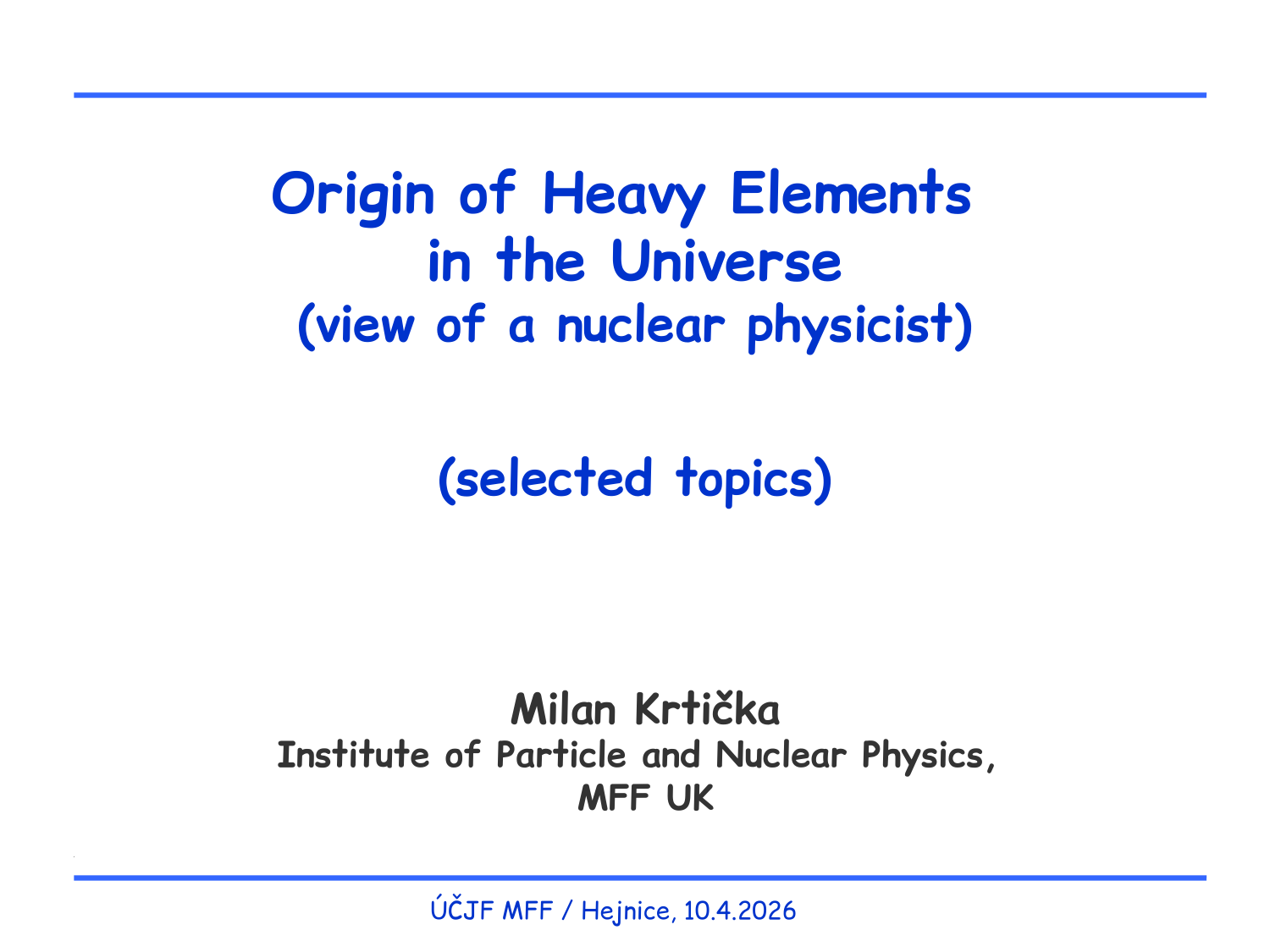

# Origin of Heavy Elements in the Universe (view of a nuclear physicist)
(selected topics)
Milan Krtička
Institute of Particle and Nuclear Physics,
MFF UK

ÚČJF MFF / Hejnice, 10.4.2026